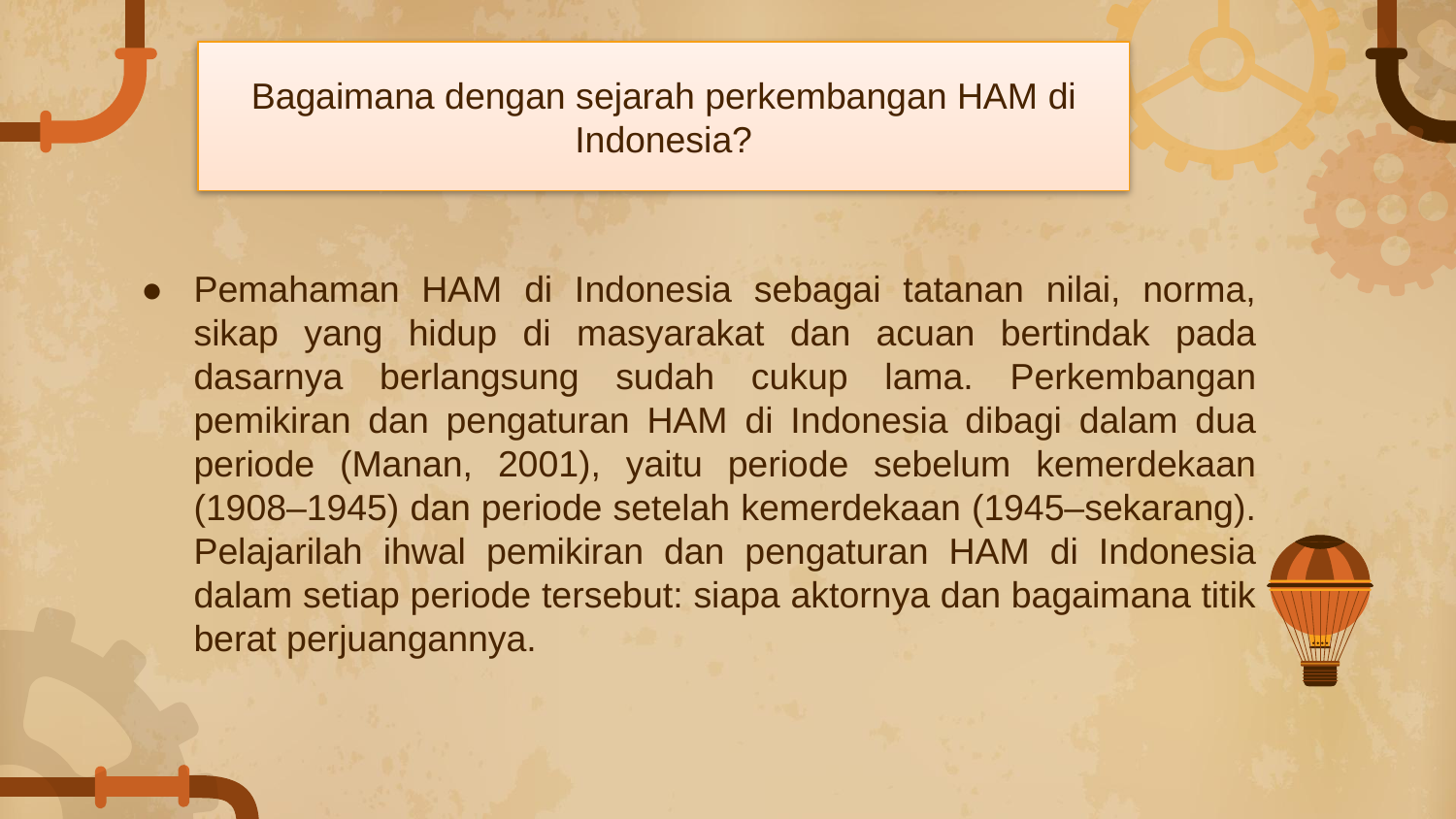

Bagaimana dengan sejarah perkembangan HAM di Indonesia?
Pemahaman HAM di Indonesia sebagai tatanan nilai, norma, sikap yang hidup di masyarakat dan acuan bertindak pada dasarnya berlangsung sudah cukup lama. Perkembangan pemikiran dan pengaturan HAM di Indonesia dibagi dalam dua periode (Manan, 2001), yaitu periode sebelum kemerdekaan (1908–1945) dan periode setelah kemerdekaan (1945–sekarang). Pelajarilah ihwal pemikiran dan pengaturan HAM di Indonesia dalam setiap periode tersebut: siapa aktornya dan bagaimana titik berat perjuangannya.